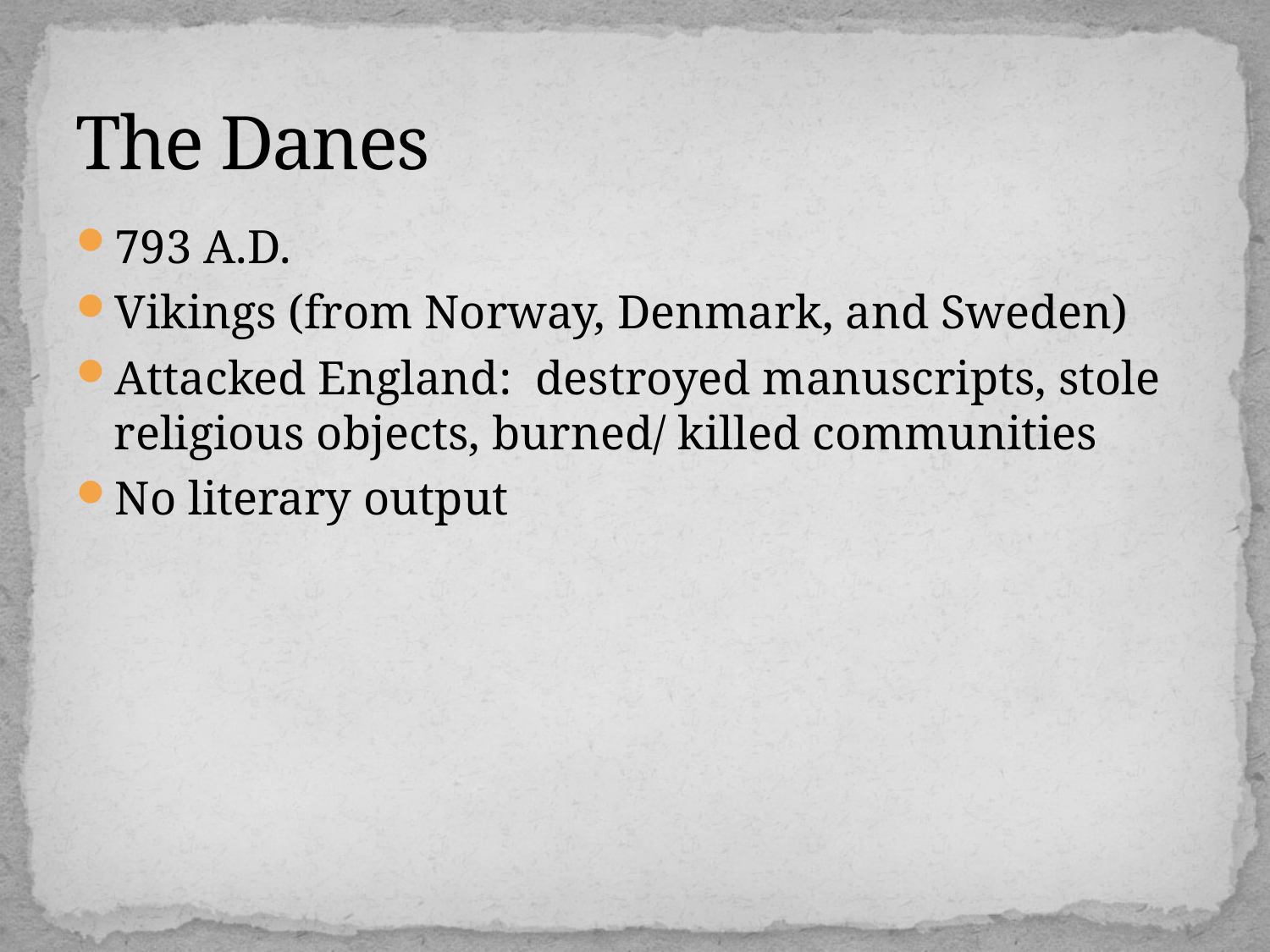

# The Danes
793 A.D.
Vikings (from Norway, Denmark, and Sweden)
Attacked England:  destroyed manuscripts, stole religious objects, burned/ killed communities
No literary output